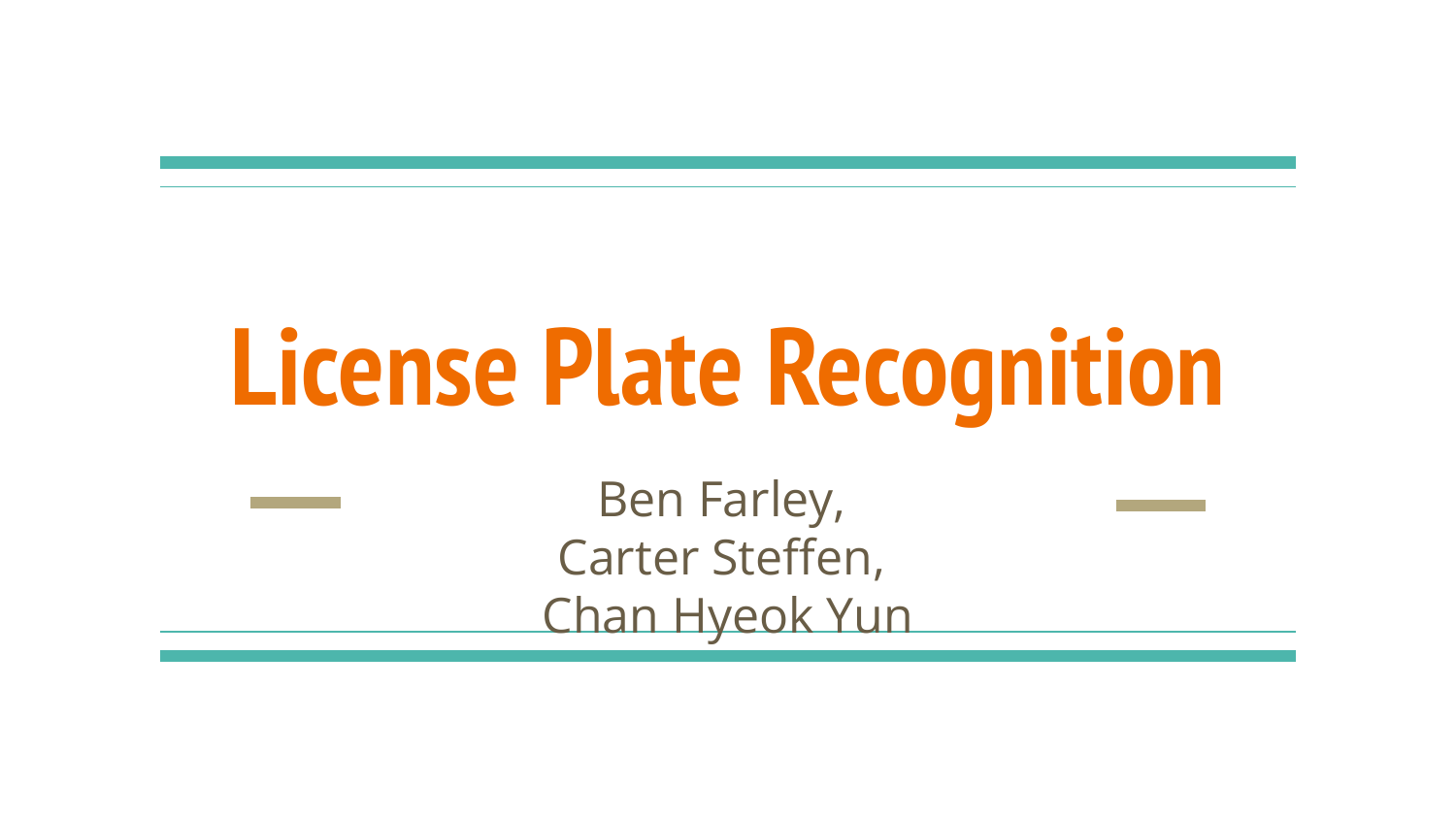

# License Plate Recognition
Ben Farley,
Carter Steffen,
Chan Hyeok Yun